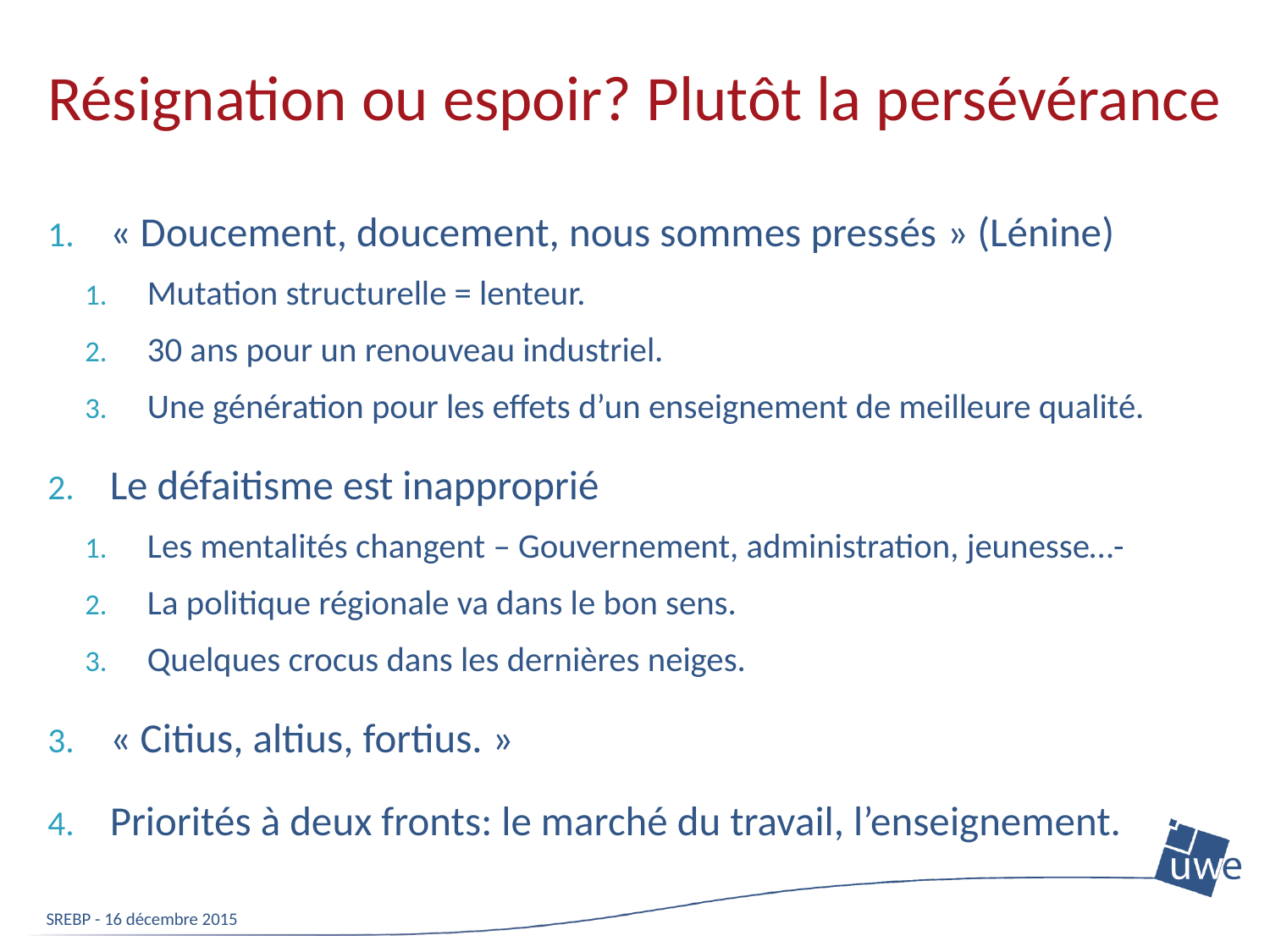

# Résignation ou espoir? Plutôt la persévérance
« Doucement, doucement, nous sommes pressés » (Lénine)
Mutation structurelle = lenteur.
30 ans pour un renouveau industriel.
Une génération pour les effets d’un enseignement de meilleure qualité.
Le défaitisme est inapproprié
Les mentalités changent – Gouvernement, administration, jeunesse…-
La politique régionale va dans le bon sens.
Quelques crocus dans les dernières neiges.
« Citius, altius, fortius. »
Priorités à deux fronts: le marché du travail, l’enseignement.
SREBP - 16 décembre 2015